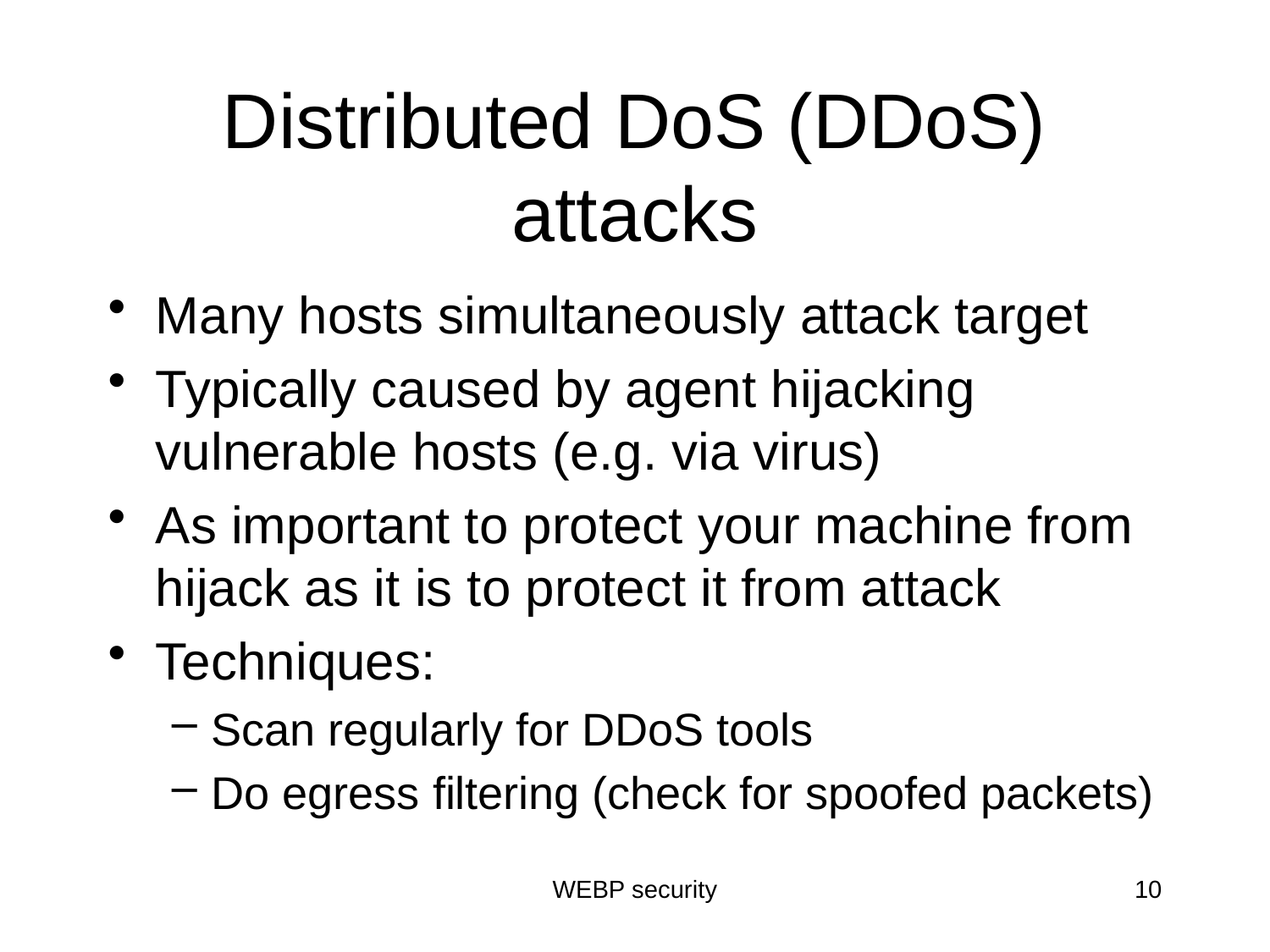

# Distributed DoS (DDoS) attacks
Many hosts simultaneously attack target
Typically caused by agent hijacking vulnerable hosts (e.g. via virus)
As important to protect your machine from hijack as it is to protect it from attack
Techniques:
Scan regularly for DDoS tools
Do egress filtering (check for spoofed packets)
WEBP security
10